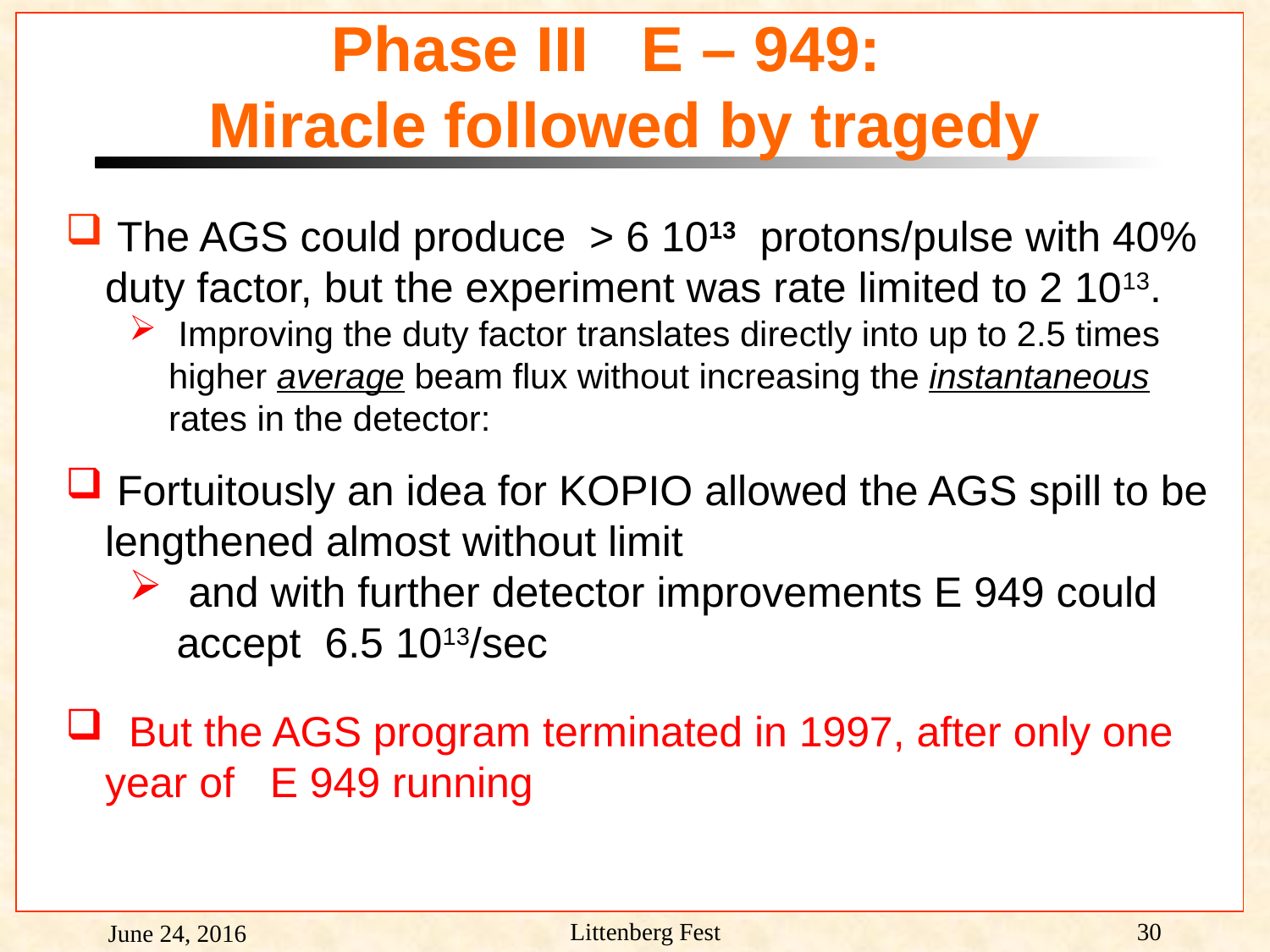

# Phase III   E – 949: Miracle followed by tragedy
 The AGS could produce  > 6 1013  protons/pulse with 40% duty factor, but the experiment was rate limited to 2 1013.
 Improving the duty factor translates directly into up to 2.5 times higher average beam flux without increasing the instantaneous rates in the detector:

 Fortuitously an idea for KOPIO allowed the AGS spill to be lengthened almost without limit
 and with further detector improvements E 949 could accept  6.5 1013/sec

  But the AGS program terminated in 1997, after only one year of   E 949 running

Littenberg Fest
30
June 24, 2016